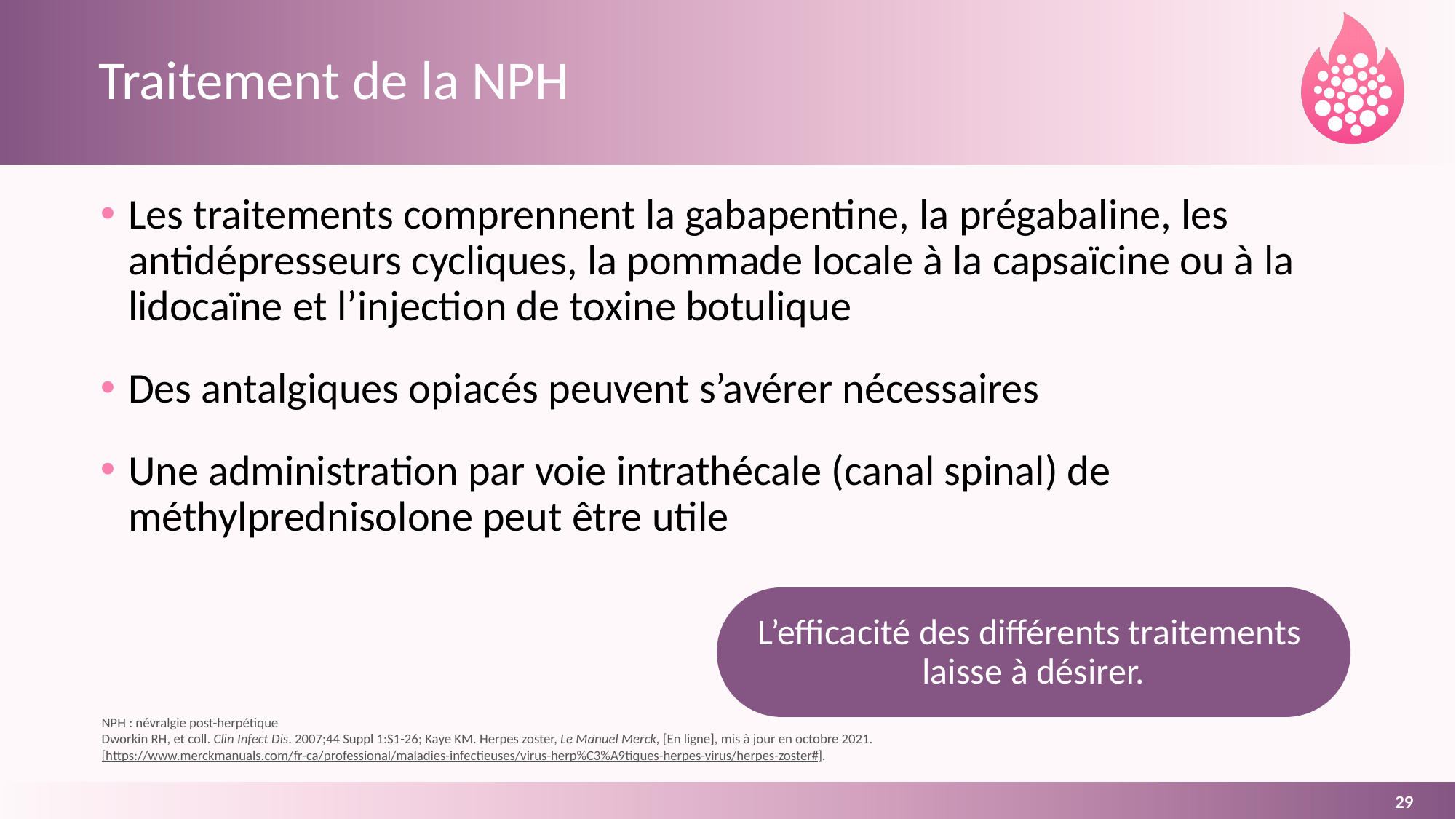

# Traitement de la NPH
Les traitements comprennent la gabapentine, la prégabaline, les antidépresseurs cycliques, la pommade locale à la capsaïcine ou à la lidocaïne et l’injection de toxine botulique
Des antalgiques opiacés peuvent s’avérer nécessaires
Une administration par voie intrathécale (canal spinal) de méthylprednisolone peut être utile

L’efficacité des différents traitements
laisse à désirer.

NPH : névralgie post-herpétique
Dworkin RH, et coll. Clin Infect Dis. 2007;44 Suppl 1:S1-26; Kaye KM. Herpes zoster, Le Manuel Merck, [En ligne], mis à jour en octobre 2021. [https://www.merckmanuals.com/fr-ca/professional/maladies-infectieuses/virus-herp%C3%A9tiques-herpes-virus/herpes-zoster#].
29